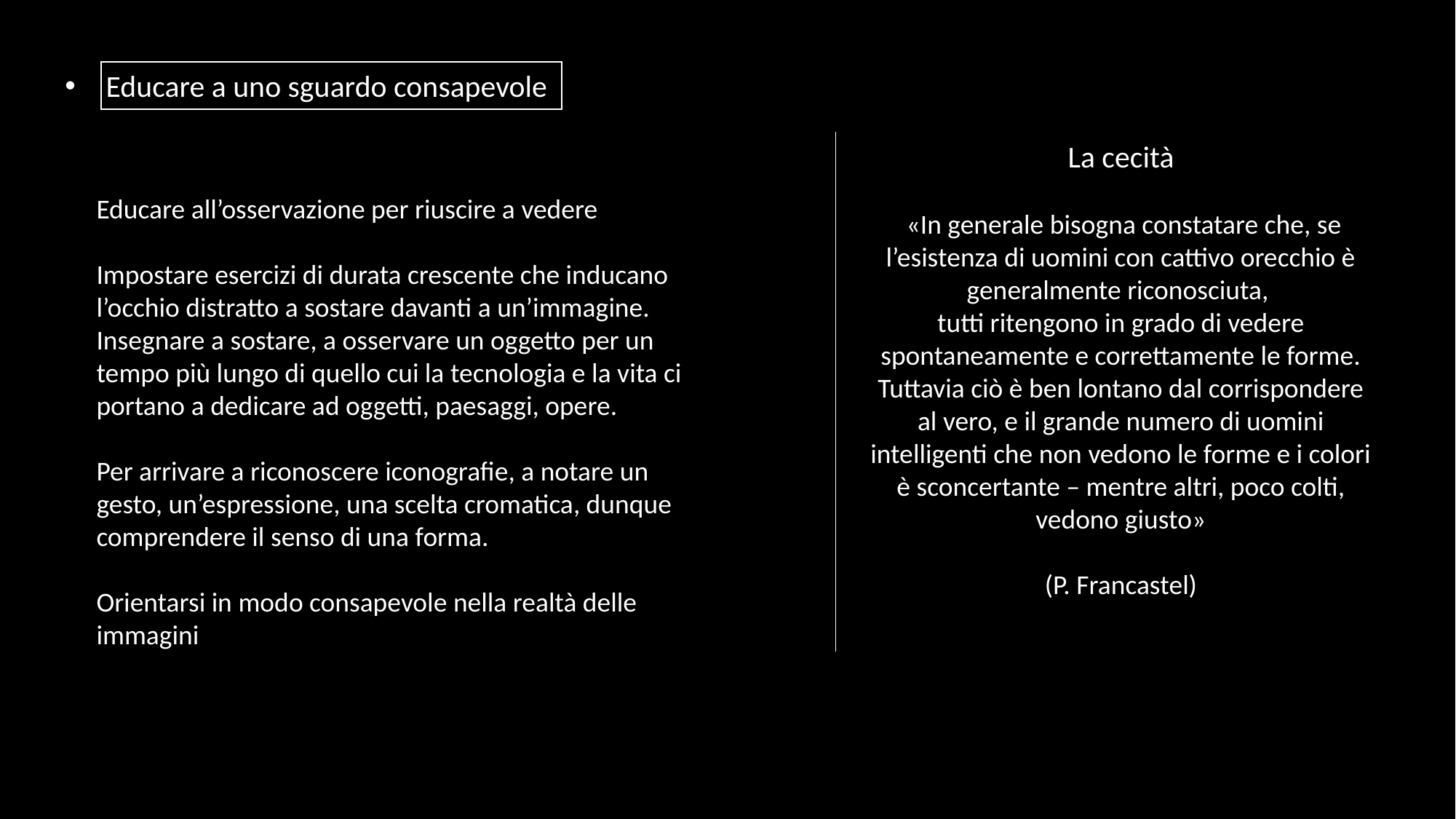

Educare a uno sguardo consapevole

La cecità

 «In generale bisogna constatare che, se l’esistenza di uomini con cattivo orecchio è generalmente riconosciuta,
tutti ritengono in grado di vedere spontaneamente e correttamente le forme. Tuttavia ciò è ben lontano dal corrispondere al vero, e il grande numero di uomini intelligenti che non vedono le forme e i colori è sconcertante – mentre altri, poco colti, vedono giusto»

(P. Francastel)

Educare all’osservazione per riuscire a vedere

Impostare esercizi di durata crescente che inducano l’occhio distratto a sostare davanti a un’immagine.
Insegnare a sostare, a osservare un oggetto per un tempo più lungo di quello cui la tecnologia e la vita ci portano a dedicare ad oggetti, paesaggi, opere.

Per arrivare a riconoscere iconografie, a notare un gesto, un’espressione, una scelta cromatica, dunque comprendere il senso di una forma.

Orientarsi in modo consapevole nella realtà delle immagini